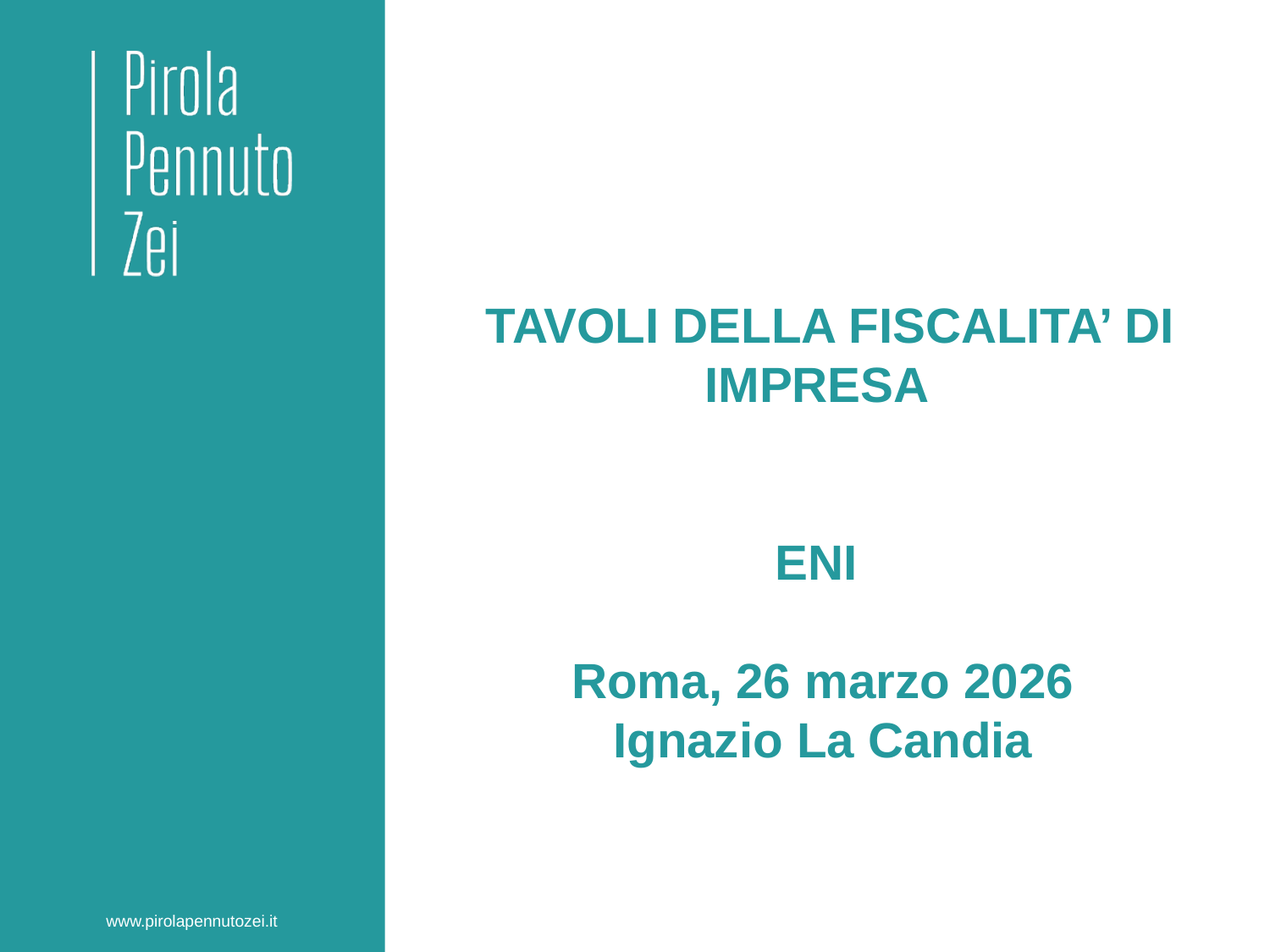

TAVOLI DELLA FISCALITA’ DI IMPRESA

ENI

Roma, 26 marzo 2026
Ignazio La Candia